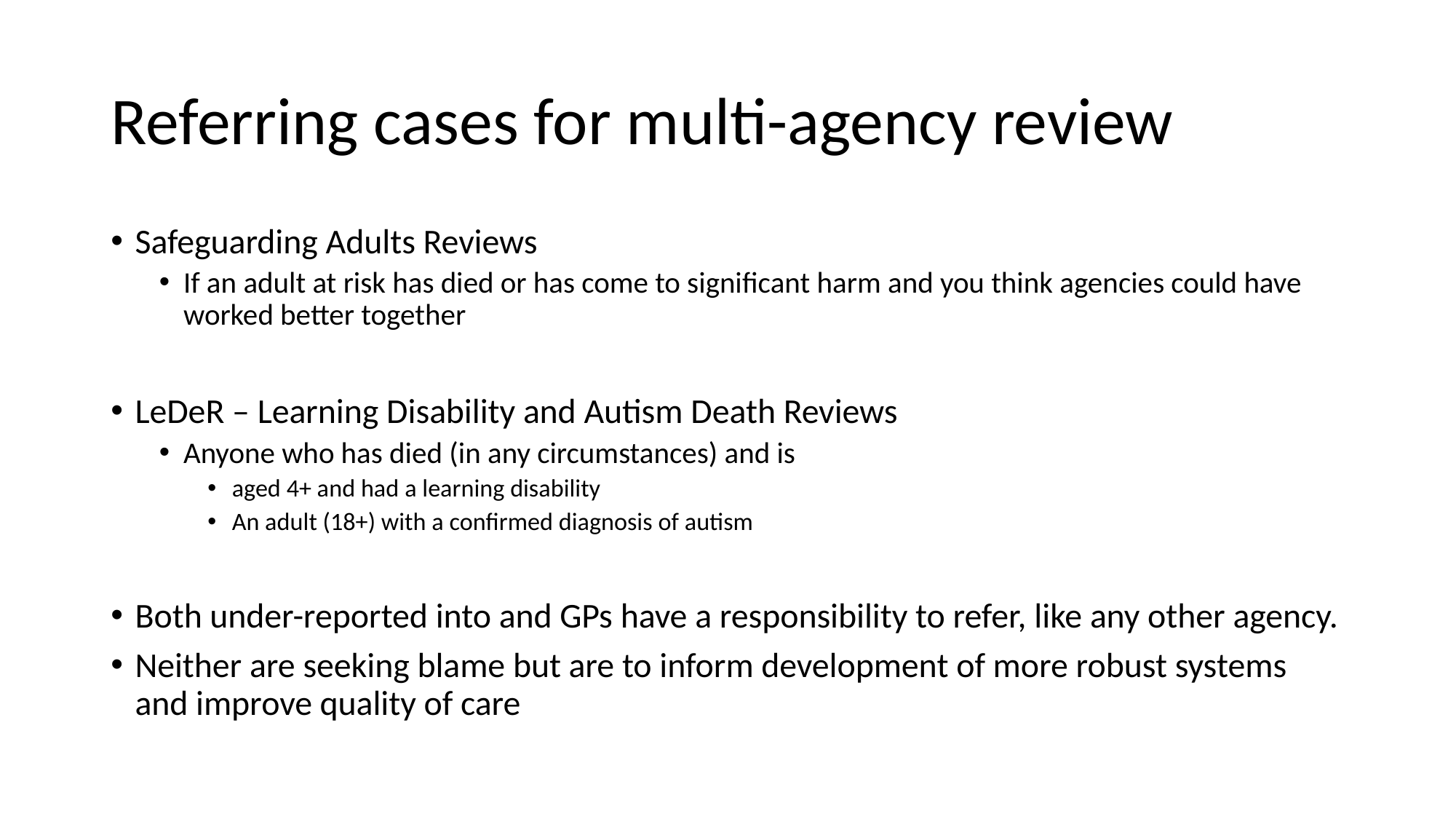

# Referring cases for multi-agency review
Safeguarding Adults Reviews
If an adult at risk has died or has come to significant harm and you think agencies could have worked better together

LeDeR – Learning Disability and Autism Death Reviews
Anyone who has died (in any circumstances) and is
aged 4+ and had a learning disability
An adult (18+) with a confirmed diagnosis of autism

Both under-reported into and GPs have a responsibility to refer, like any other agency.
Neither are seeking blame but are to inform development of more robust systems and improve quality of care